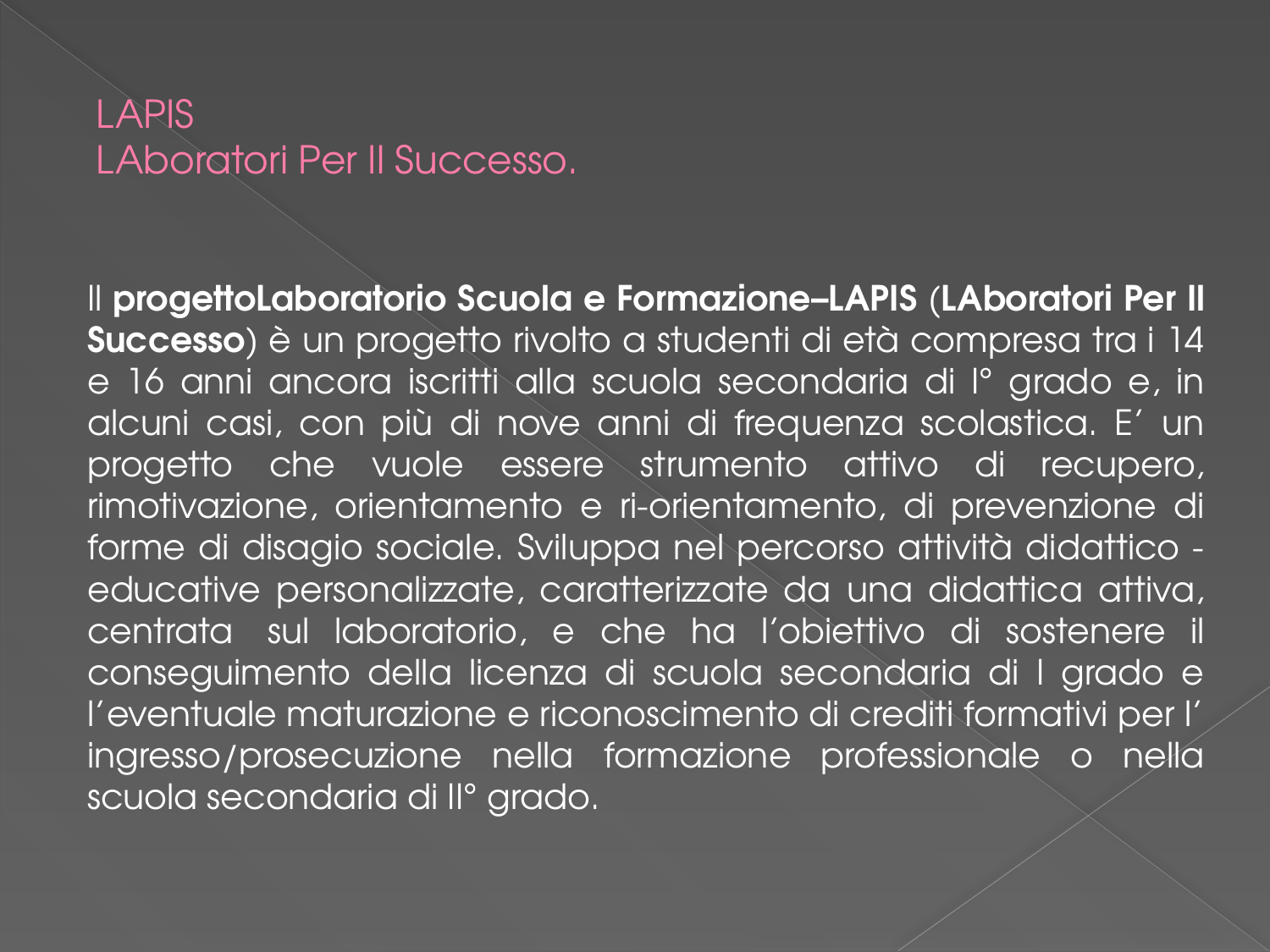

# LAPIS LAboratori Per Il Successo.

Il progettoLaboratorio Scuola e Formazione–LAPIS (LAboratori Per Il Successo) è un progetto rivolto a studenti di età compresa tra i 14 e 16 anni ancora iscritti alla scuola secondaria di I° grado e, in alcuni casi, con più di nove anni di frequenza scolastica. E’ un progetto che vuole essere strumento attivo di recupero, rimotivazione, orientamento e ri-orientamento, di prevenzione di forme di disagio sociale. Sviluppa nel percorso attività didattico - educative personalizzate, caratterizzate da una didattica attiva, centrata  sul laboratorio, e che ha l’obiettivo di sostenere il conseguimento della licenza di scuola secondaria di I grado e l’eventuale maturazione e riconoscimento di crediti formativi per l’ ingresso/prosecuzione nella formazione professionale o nella scuola secondaria di II° grado.